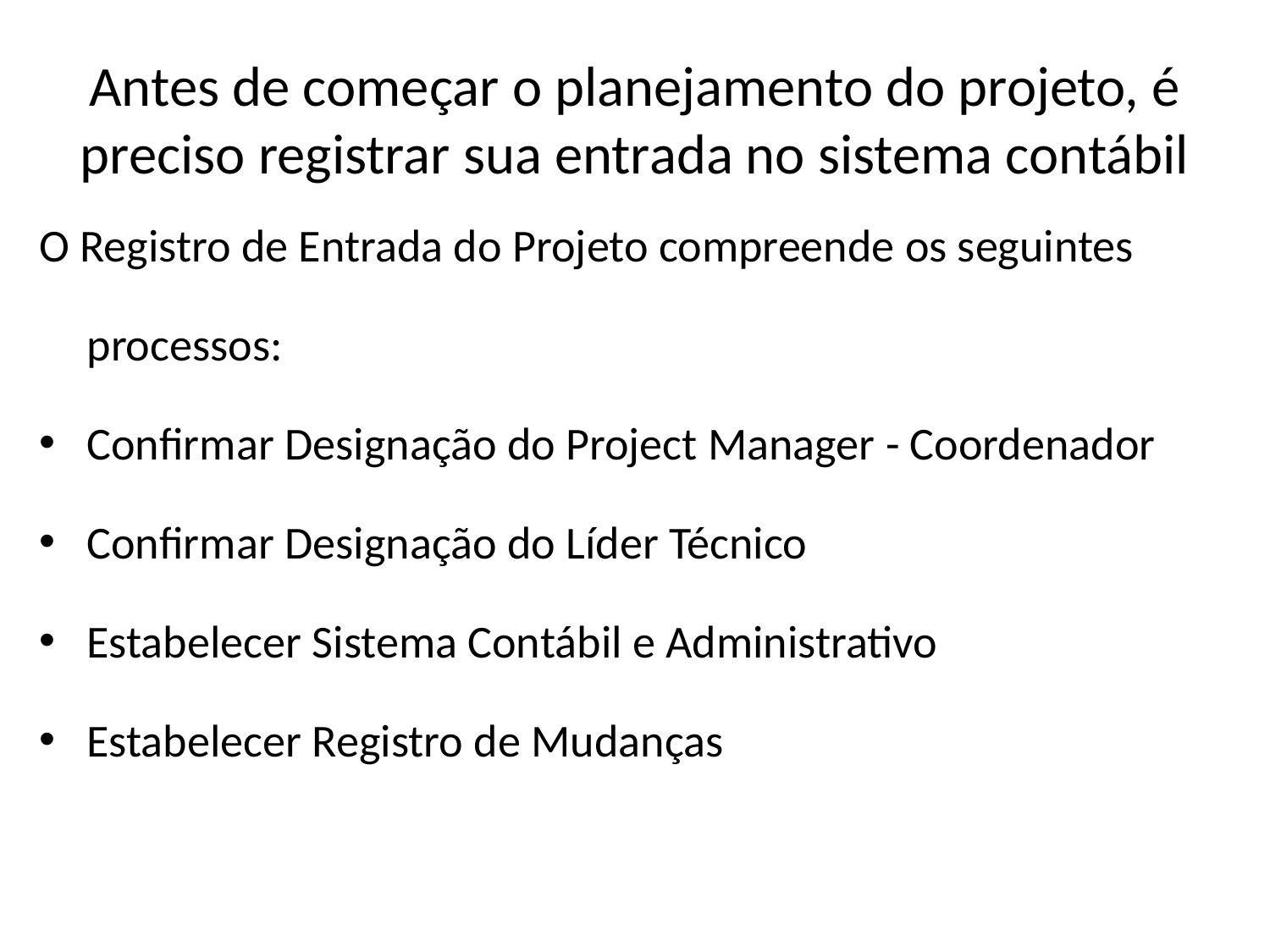

# Antes de começar o planejamento do projeto, é preciso registrar sua entrada no sistema contábil
O Registro de Entrada do Projeto compreende os seguintes processos:
Confirmar Designação do Project Manager - Coordenador
Confirmar Designação do Líder Técnico
Estabelecer Sistema Contábil e Administrativo
Estabelecer Registro de Mudanças